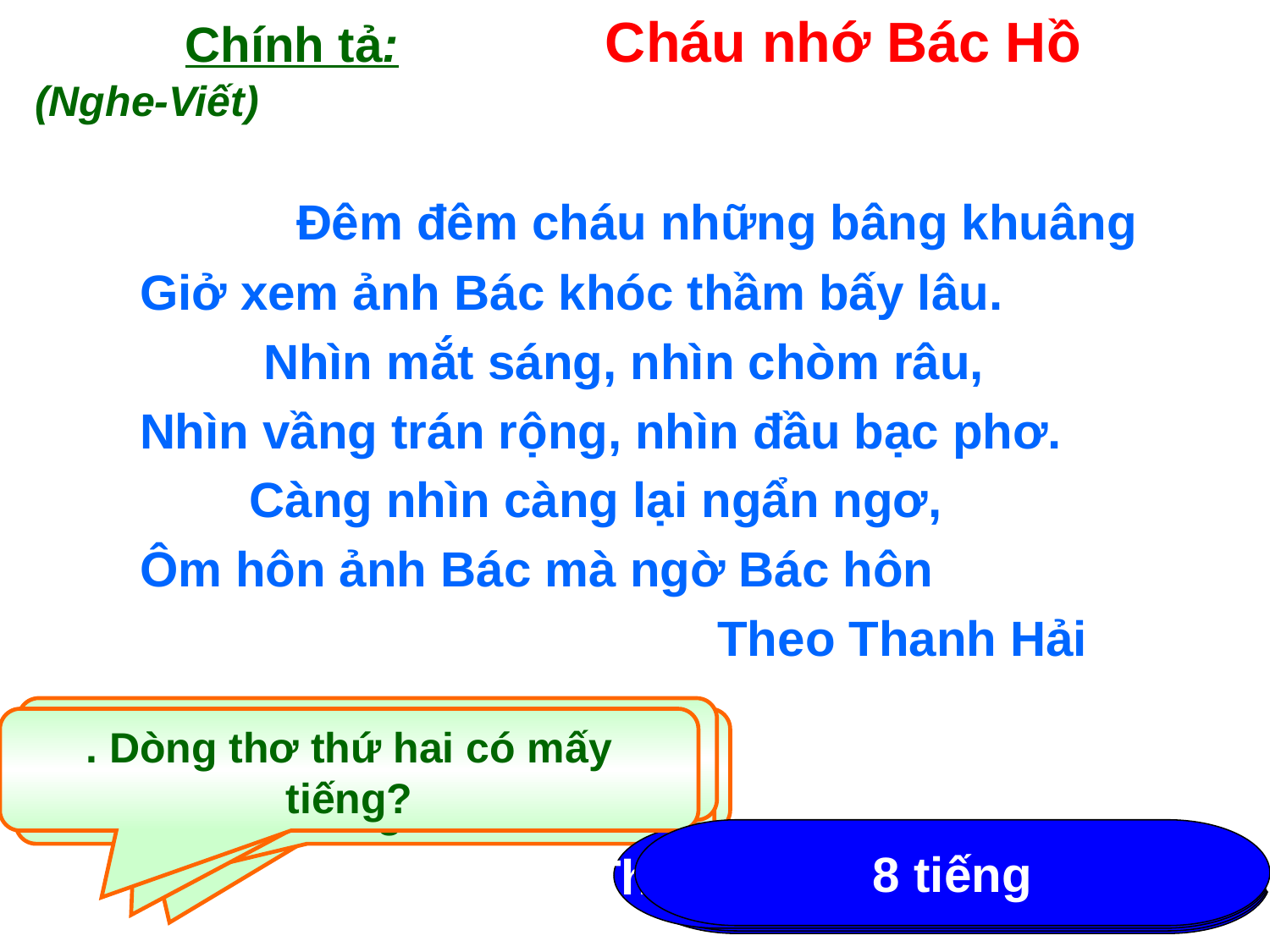

Chính tả:               Cháu nhớ Bác Hồ
 (Nghe-Viết)
          Đêm đêm cháu những bâng khuâng
Giở xem ảnh Bác khóc thầm bấy lâu.
         Nhìn mắt sáng, nhìn chòm râu,
Nhìn vầng trán rộng, nhìn đầu bạc phơ.
        Càng nhìn càng lại ngẩn ngơ,
Ôm hôn ảnh Bác mà ngờ Bác hôn
                                          Theo Thanh Hải
.Bài thơ viết theo thể thơ nào?
. Dòng thơ thứ hai có mấy tiếng?
. Đoạn thơ có mấy dòng?
. Dòng thơ thứ nhất có mấy tiếng?
8 tiếng
Thơ lục bát – dòng 6 – dòng 8
6 tiếng
Có 6 dòng